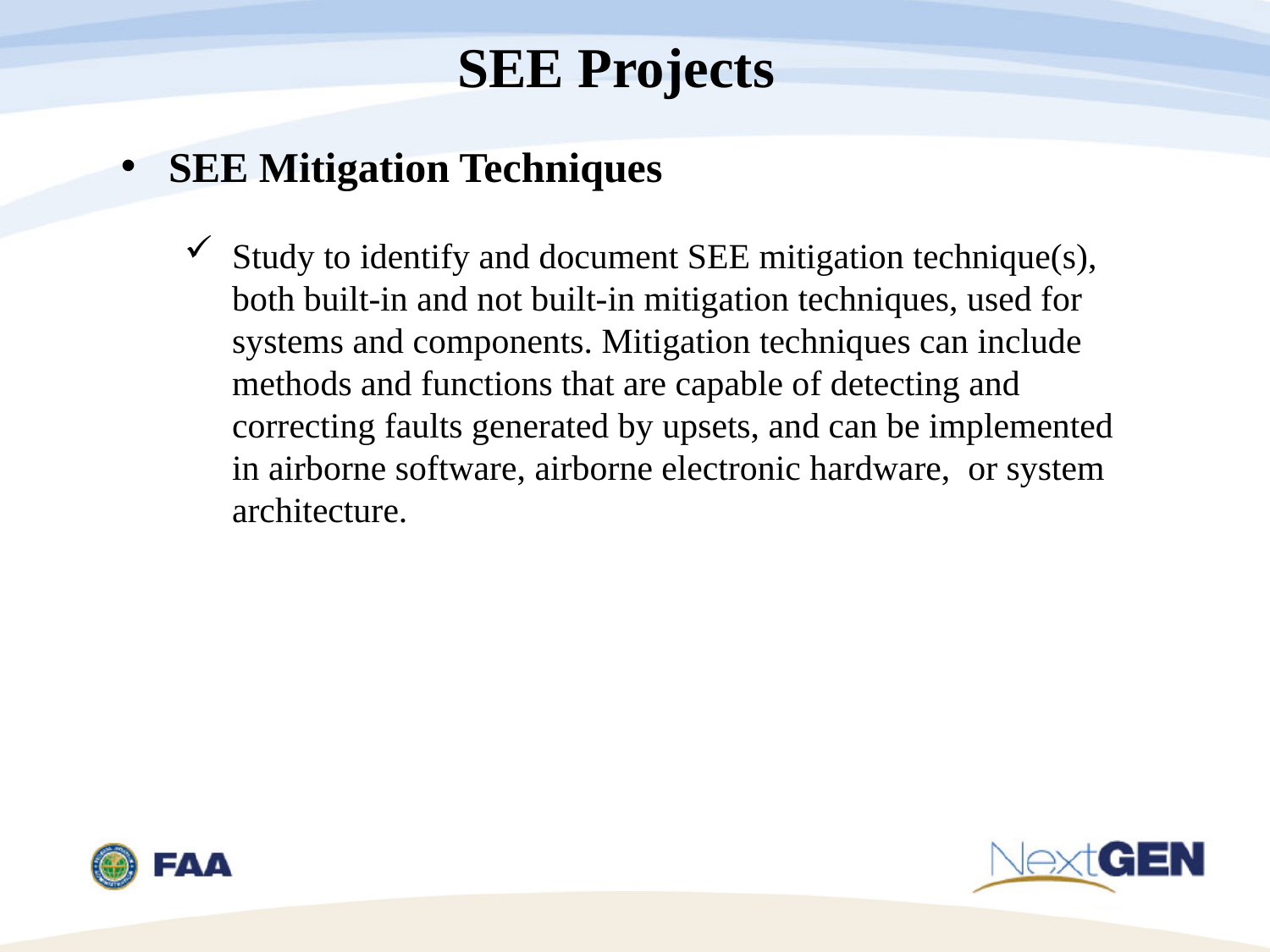

SEE Projects
SEE Mitigation Techniques

Study to identify and document SEE mitigation technique(s), both built-in and not built-in mitigation techniques, used for systems and components. Mitigation techniques can include methods and functions that are capable of detecting and correcting faults generated by upsets, and can be implemented in airborne software, airborne electronic hardware,  or system architecture.